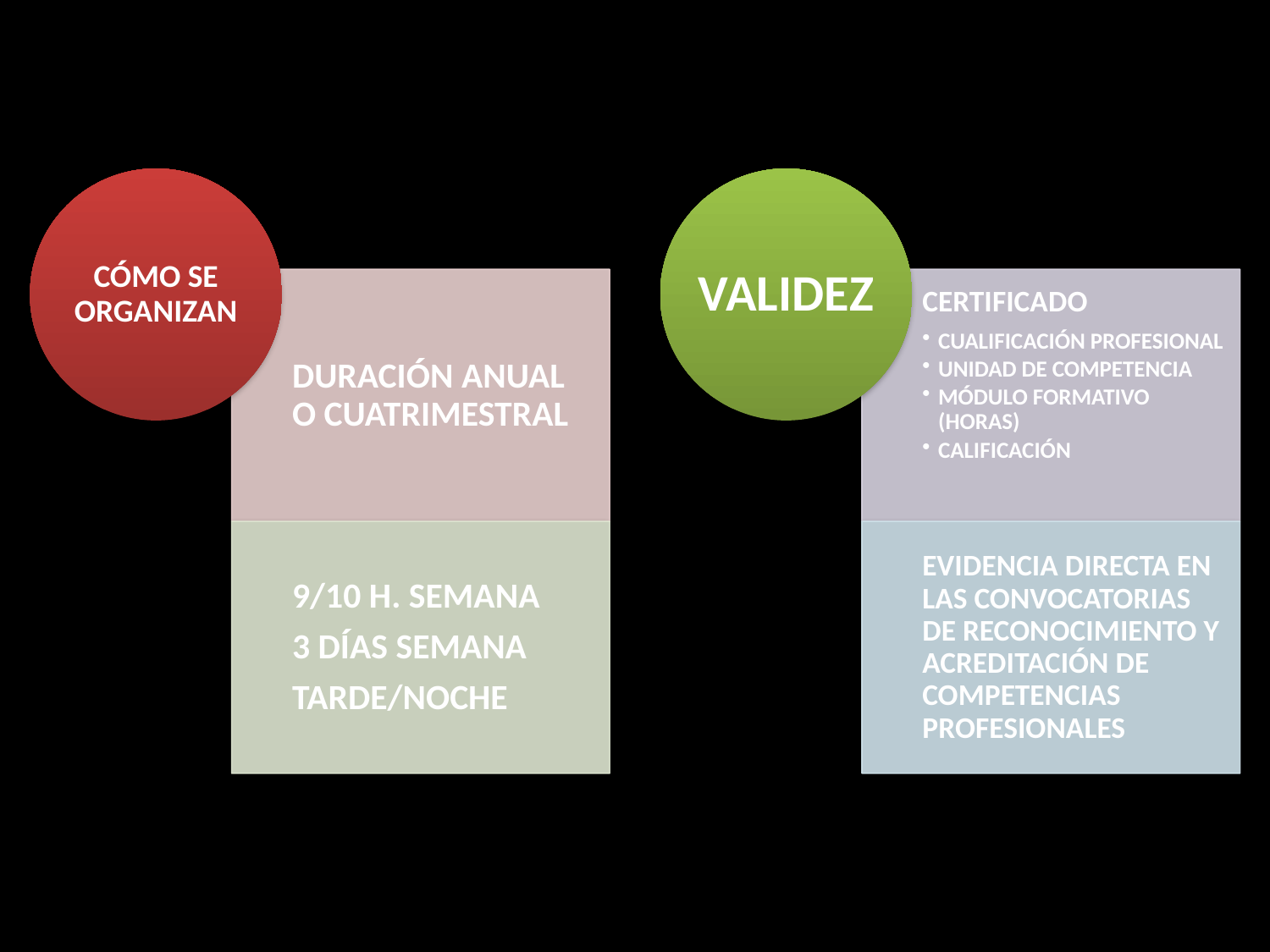

DURACIÓN ANUAL  O CUATRIMESTRAL
9/10 H. SEMANA
3 DÍAS SEMANA
TARDE/NOCHE
CÓMO SE ORGANIZAN
CERTIFICADO
CUALIFICACIÓN PROFESIONAL
UNIDAD DE COMPETENCIA
MÓDULO FORMATIVO (HORAS)
CALIFICACIÓN
EVIDENCIA DIRECTA EN LAS CONVOCATORIAS DE RECONOCIMIENTO Y ACREDITACIÓN DE COMPETENCIAS PROFESIONALES
VALIDEZ